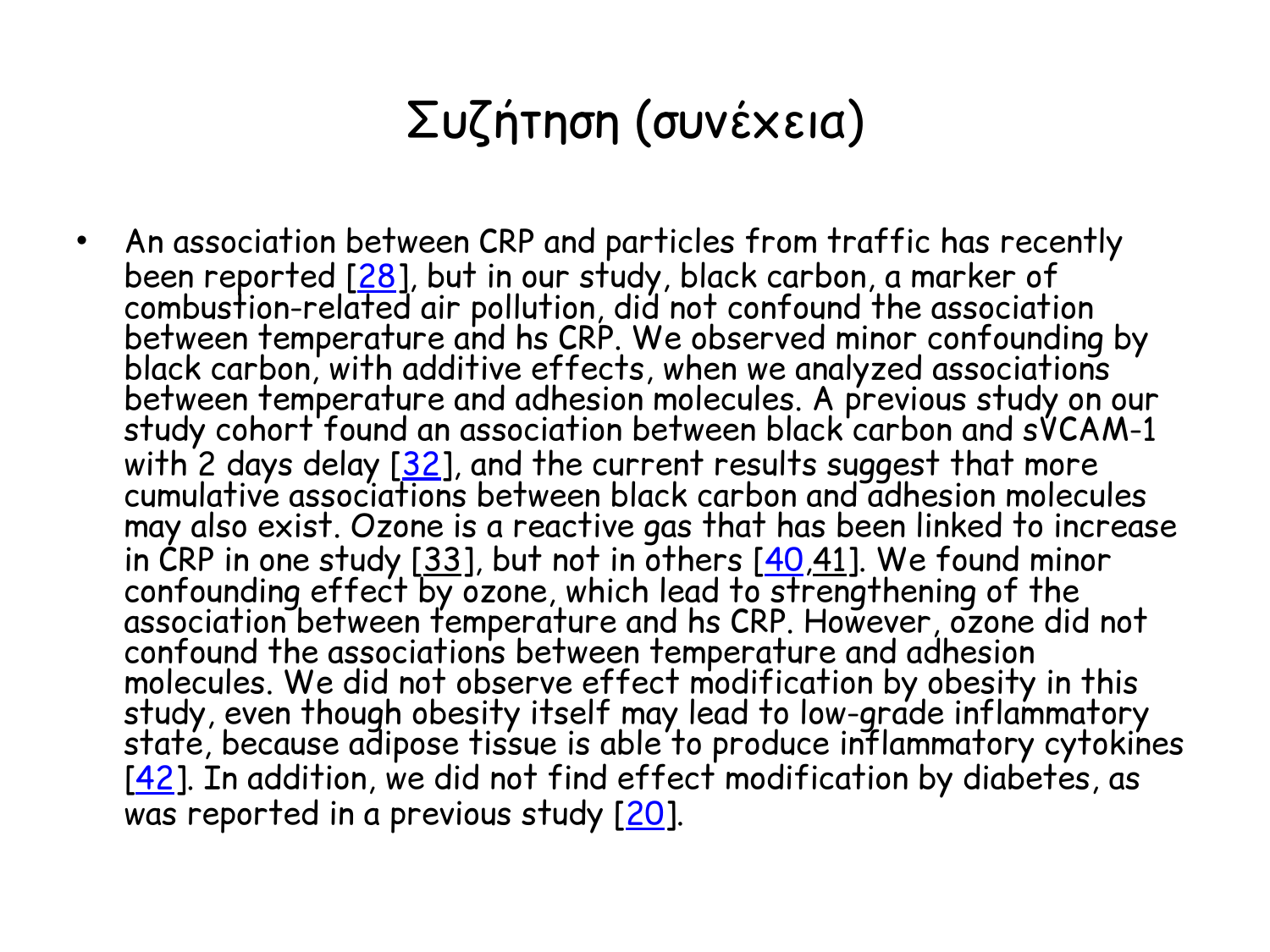

# Συζήτηση (συνέχεια)
An association between CRP and particles from traffic has recently been reported [28], but in our study, black carbon, a marker of combustion-related air pollution, did not confound the association between temperature and hs CRP. We observed minor confounding by black carbon, with additive effects, when we analyzed associations between temperature and adhesion molecules. A previous study on our study cohort found an association between black carbon and sVCAM-1 with 2 days delay [32], and the current results suggest that more cumulative associations between black carbon and adhesion molecules may also exist. Ozone is a reactive gas that has been linked to increase in CRP in one study [33], but not in others [40,41]. We found minor confounding effect by ozone, which lead to strengthening of the association between temperature and hs CRP. However, ozone did not confound the associations between temperature and adhesion molecules. We did not observe effect modification by obesity in this study, even though obesity itself may lead to low-grade inflammatory state, because adipose tissue is able to produce inflammatory cytokines [42]. In addition, we did not find effect modification by diabetes, as was reported in a previous study [20].